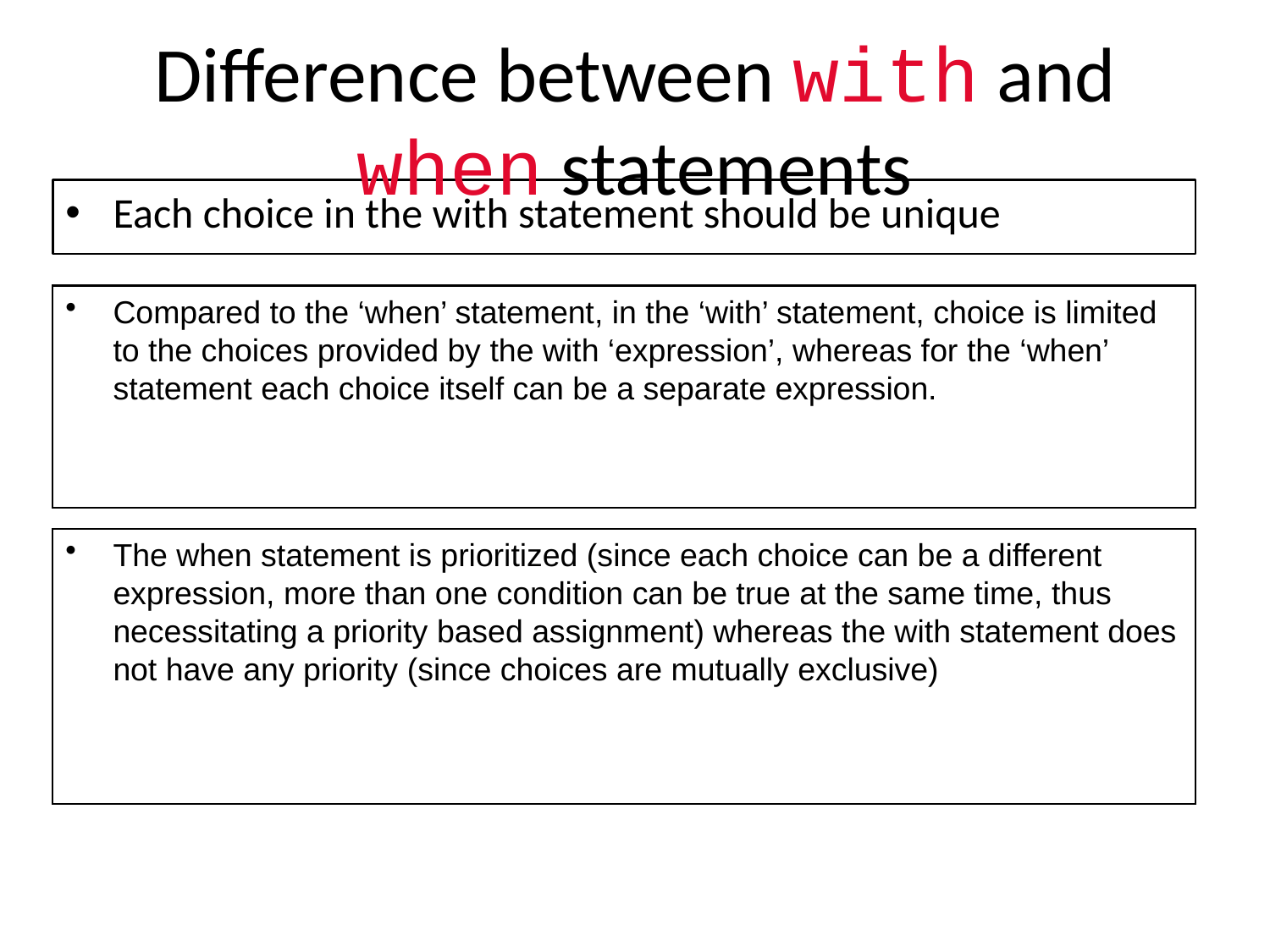

# Difference between with and when statements
Each choice in the with statement should be unique
Compared to the ‘when’ statement, in the ‘with’ statement, choice is limited to the choices provided by the with ‘expression’, whereas for the ‘when’ statement each choice itself can be a separate expression.
The when statement is prioritized (since each choice can be a different expression, more than one condition can be true at the same time, thus necessitating a priority based assignment) whereas the with statement does not have any priority (since choices are mutually exclusive)